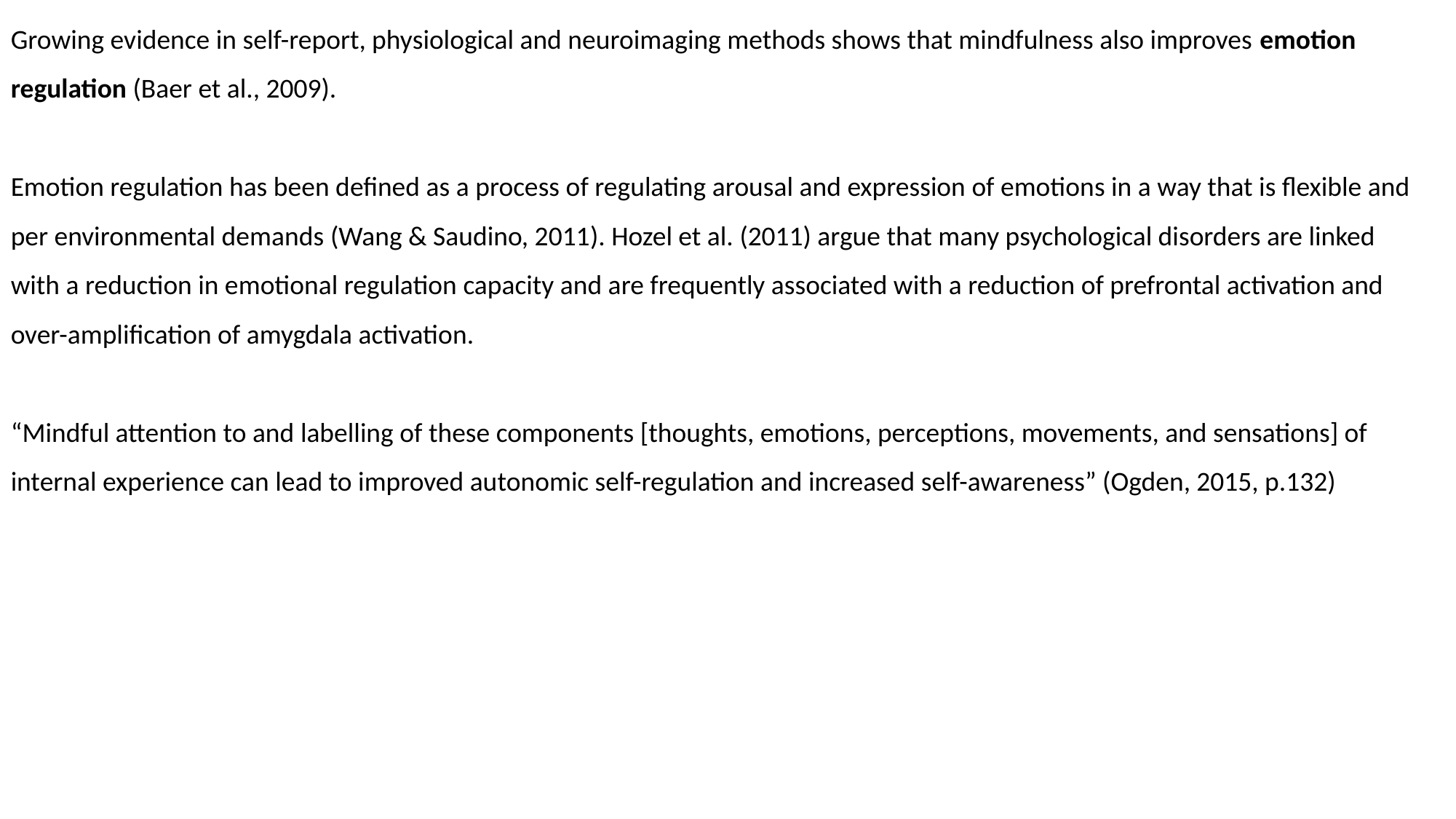

Growing evidence in self-report, physiological and neuroimaging methods shows that mindfulness also improves emotion regulation (Baer et al., 2009).

Emotion regulation has been defined as a process of regulating arousal and expression of emotions in a way that is flexible and per environmental demands (Wang & Saudino, 2011). Hozel et al. (2011) argue that many psychological disorders are linked with a reduction in emotional regulation capacity and are frequently associated with a reduction of prefrontal activation and over-amplification of amygdala activation.

“Mindful attention to and labelling of these components [thoughts, emotions, perceptions, movements, and sensations] of internal experience can lead to improved autonomic self-regulation and increased self-awareness” (Ogden, 2015, p.132)